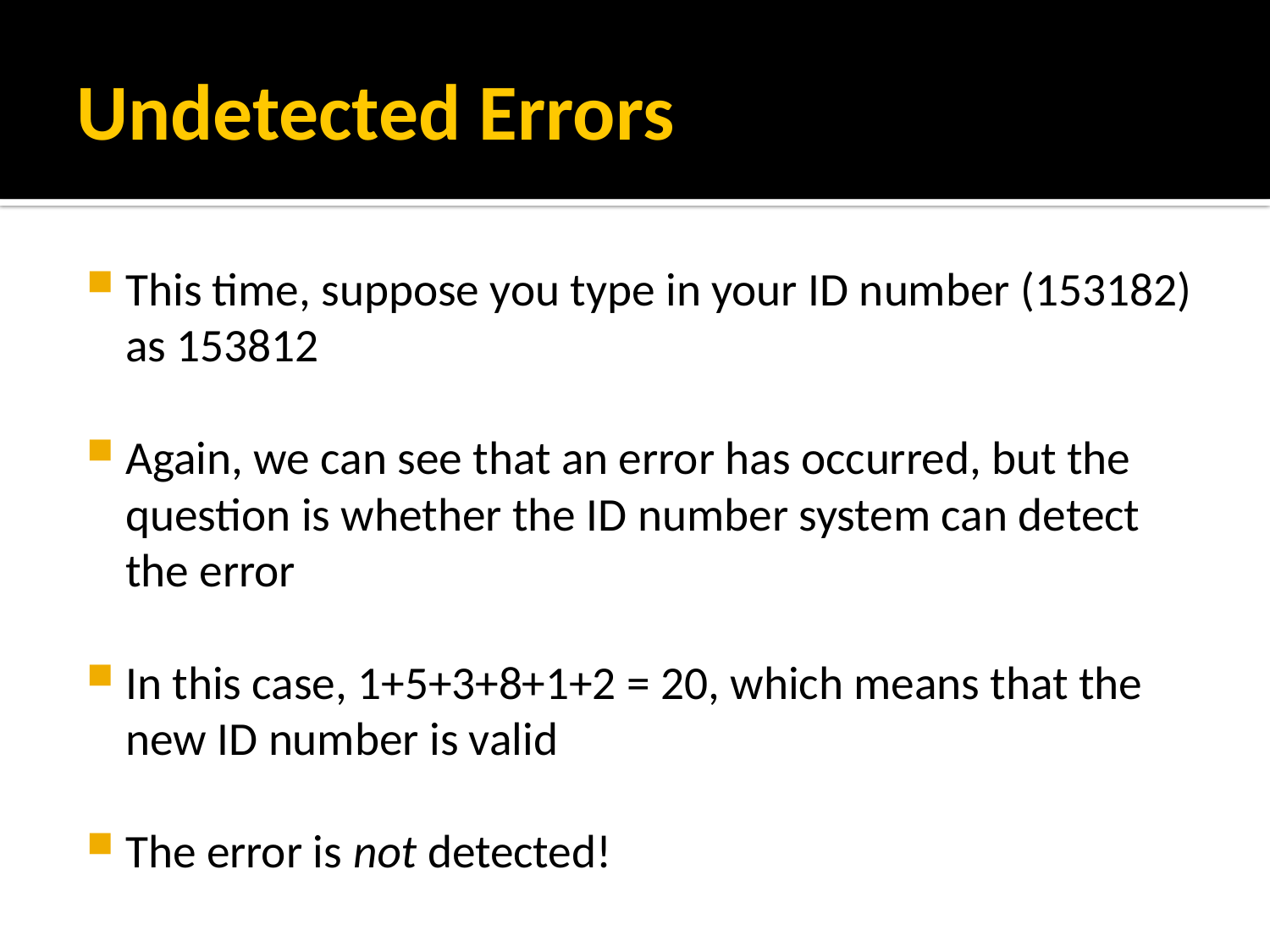

# Undetected Errors
This time, suppose you type in your ID number (153182) as 153812

Again, we can see that an error has occurred, but the question is whether the ID number system can detect the error

In this case, 1+5+3+8+1+2 = 20, which means that the new ID number is valid

The error is not detected!